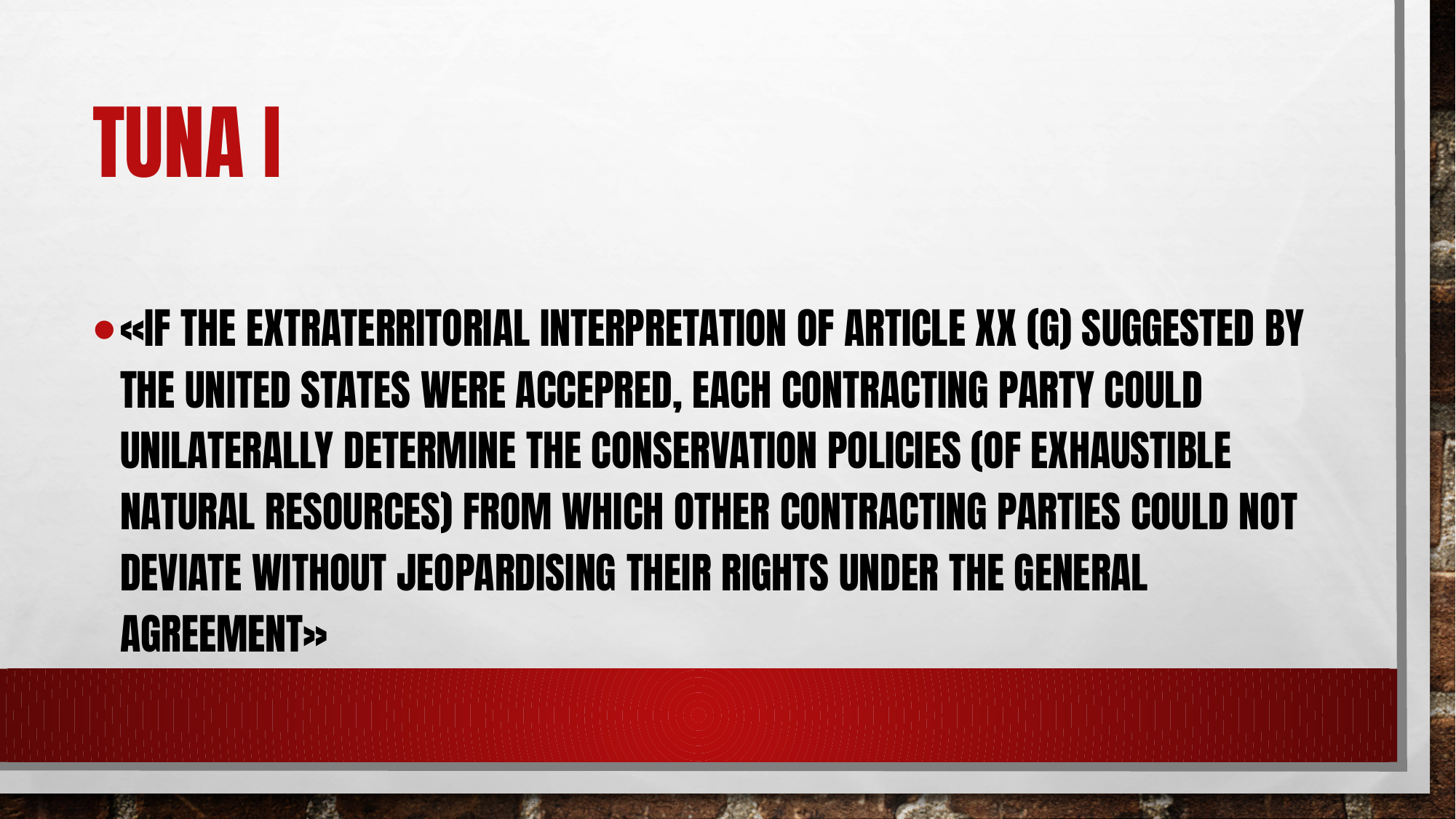

# Tuna I

«If the extraterritorial interpretation of Article XX (g) suggested by the United States were accepred, each contracting party could unilaterally determine the conservation policies (of exhaustible natural resources) from which other contracting parties could not deviate without jeopardising their rights under the General Agreement»